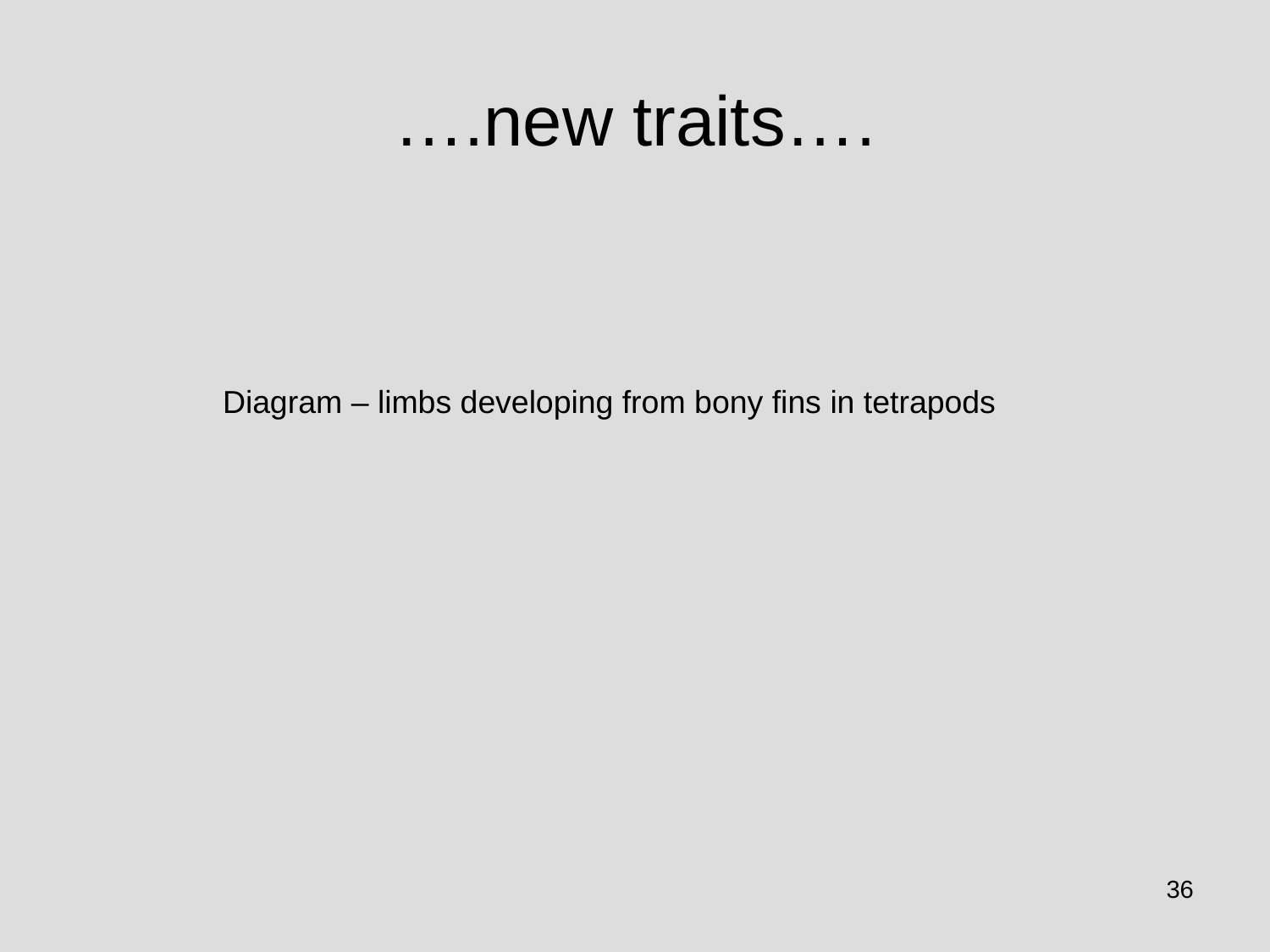

# ….new traits….
Diagram – limbs developing from bony fins in tetrapods
36